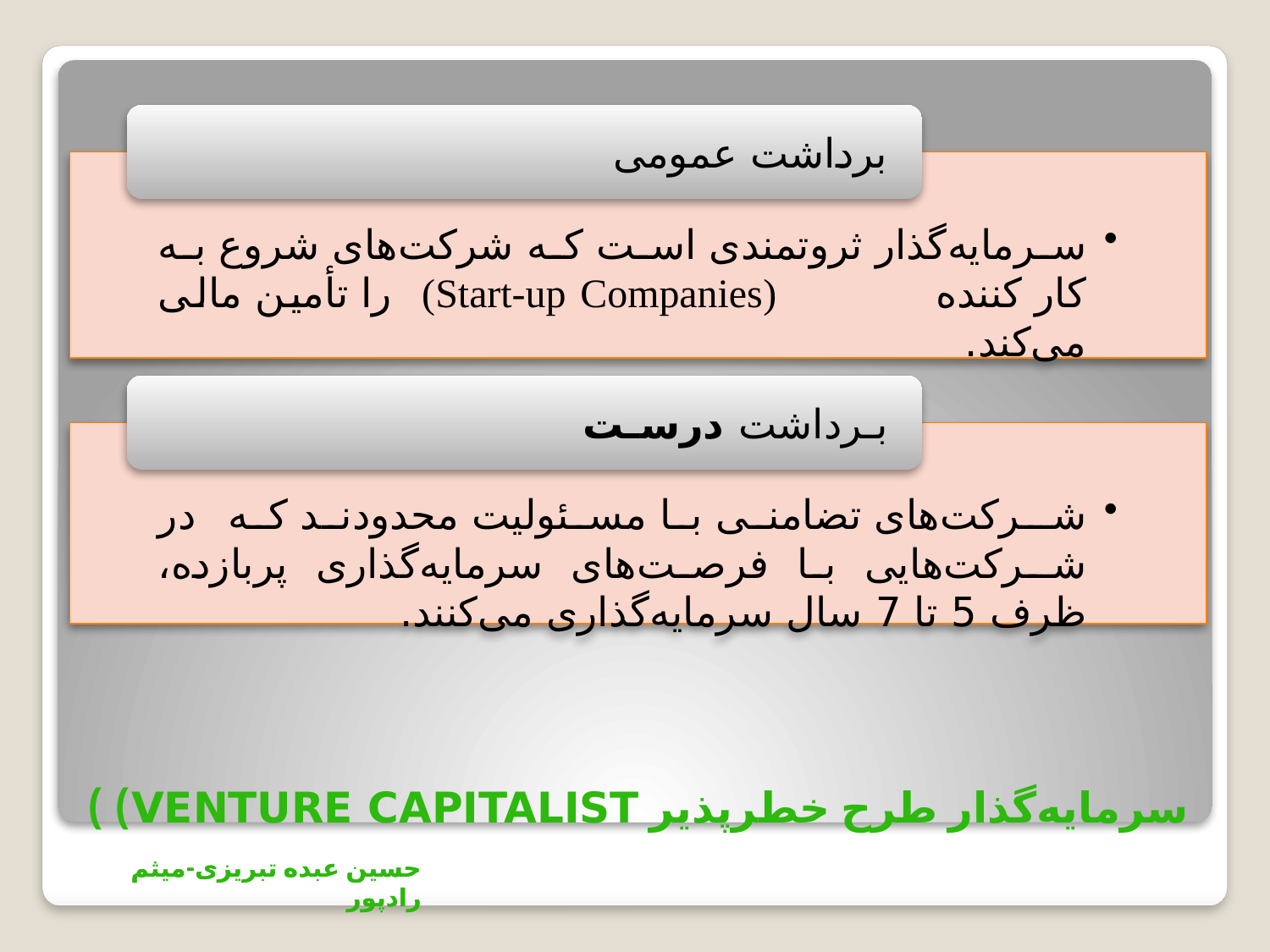

برداشت عمومی
سرمایه‌گذار ثروتمندی است كه شركت‌های شروع به كار كننده         (Start-up Companies)  را تأمین مالی می‌كند.
بـرداشت درسـت
شـركت‌های تضامنی با مسئولیت محدودند كه در شـركت‌هایی با فرصت‌های سرمایه‌گذاری پربازده، ظرف 5 تا 7 سال سرمایه‌گذاری می‌كنند.
# سرمایه‌گذار طرح خطرپذیر Venture Capitalist) )